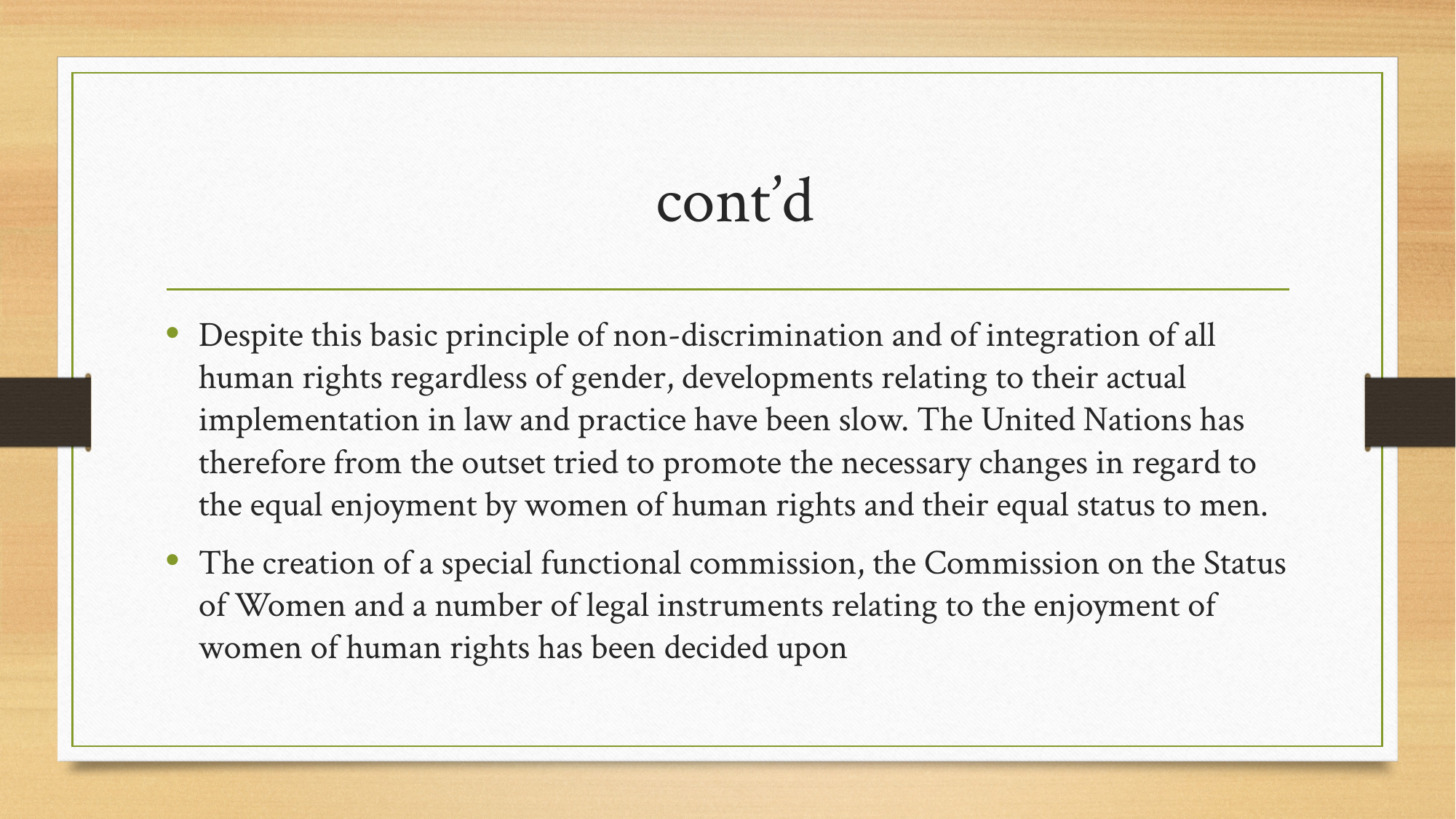

# cont’d
Despite this basic principle of non-discrimination and of integration of all human rights regardless of gender, developments relating to their actual implementation in law and practice have been slow. The United Nations has therefore from the outset tried to promote the necessary changes in regard to the equal enjoyment by women of human rights and their equal status to men.
The creation of a special functional commission, the Commission on the Status of Women and a number of legal instruments relating to the enjoyment of women of human rights has been decided upon